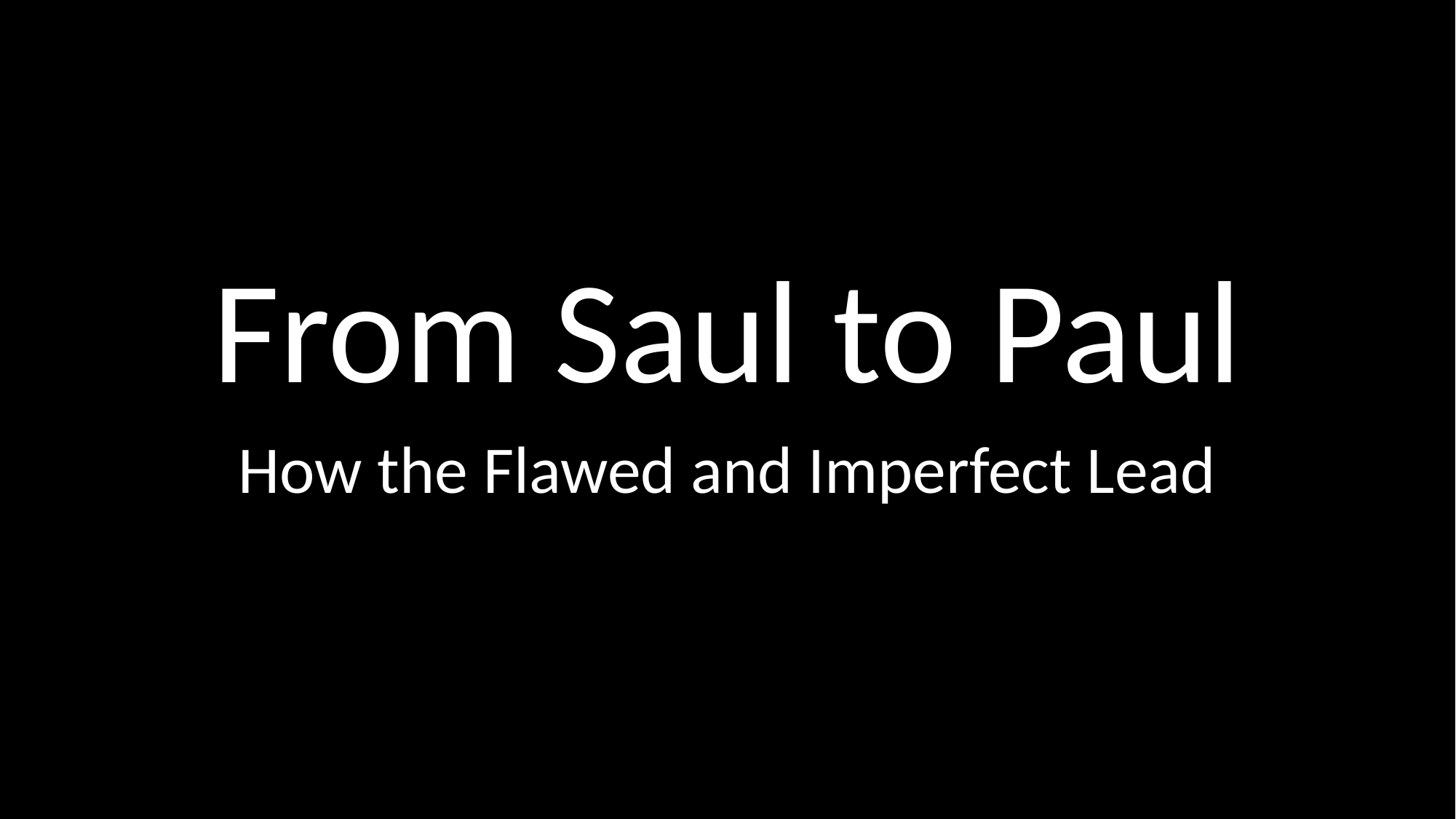

# From Saul to Paul
How the Flawed and Imperfect Lead